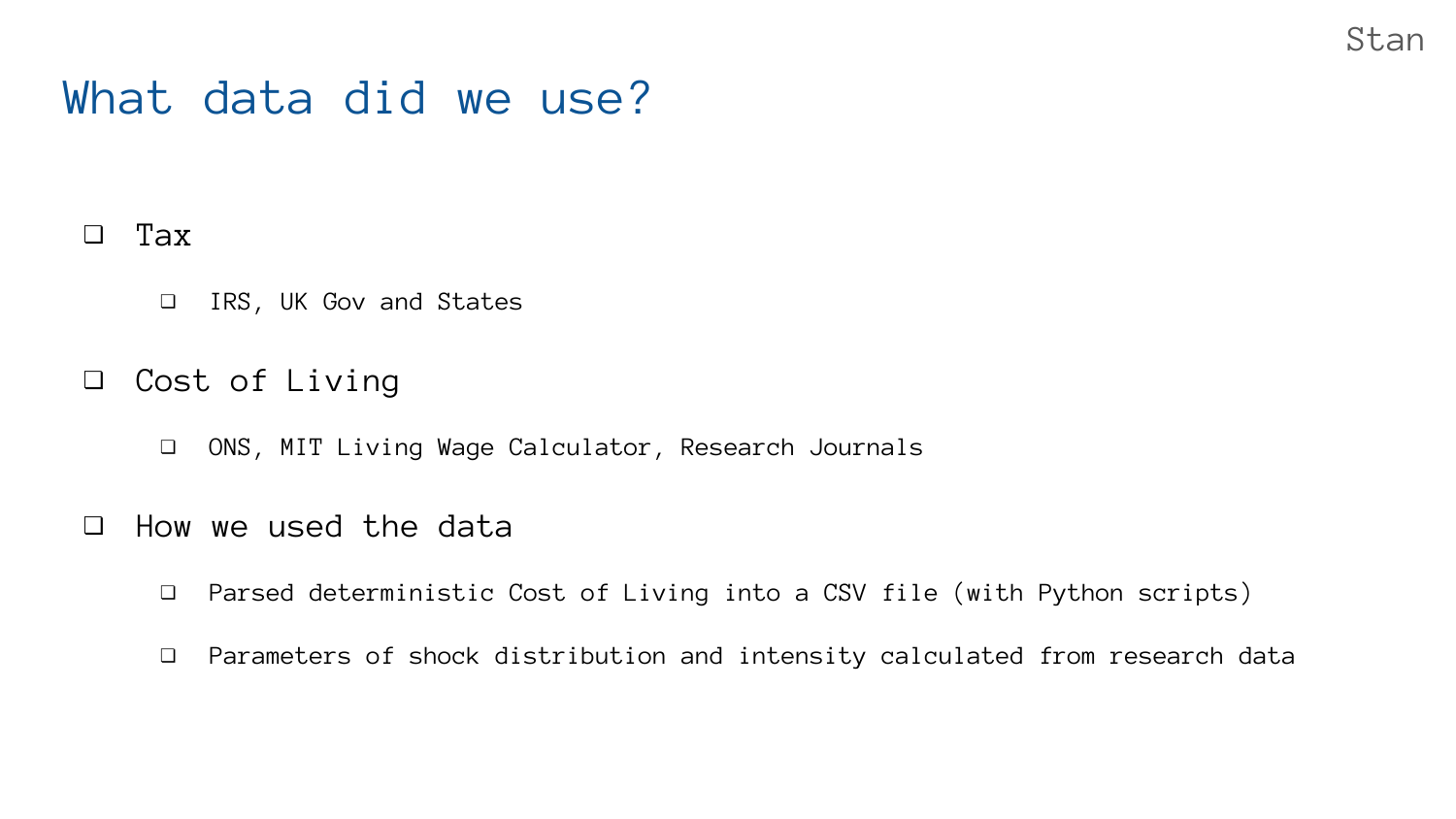

Stan
What data did we use?
Tax
IRS, UK Gov and States
Cost of Living
ONS, MIT Living Wage Calculator, Research Journals
How we used the data
Parsed deterministic Cost of Living into a CSV file (with Python scripts)
Parameters of shock distribution and intensity calculated from research data